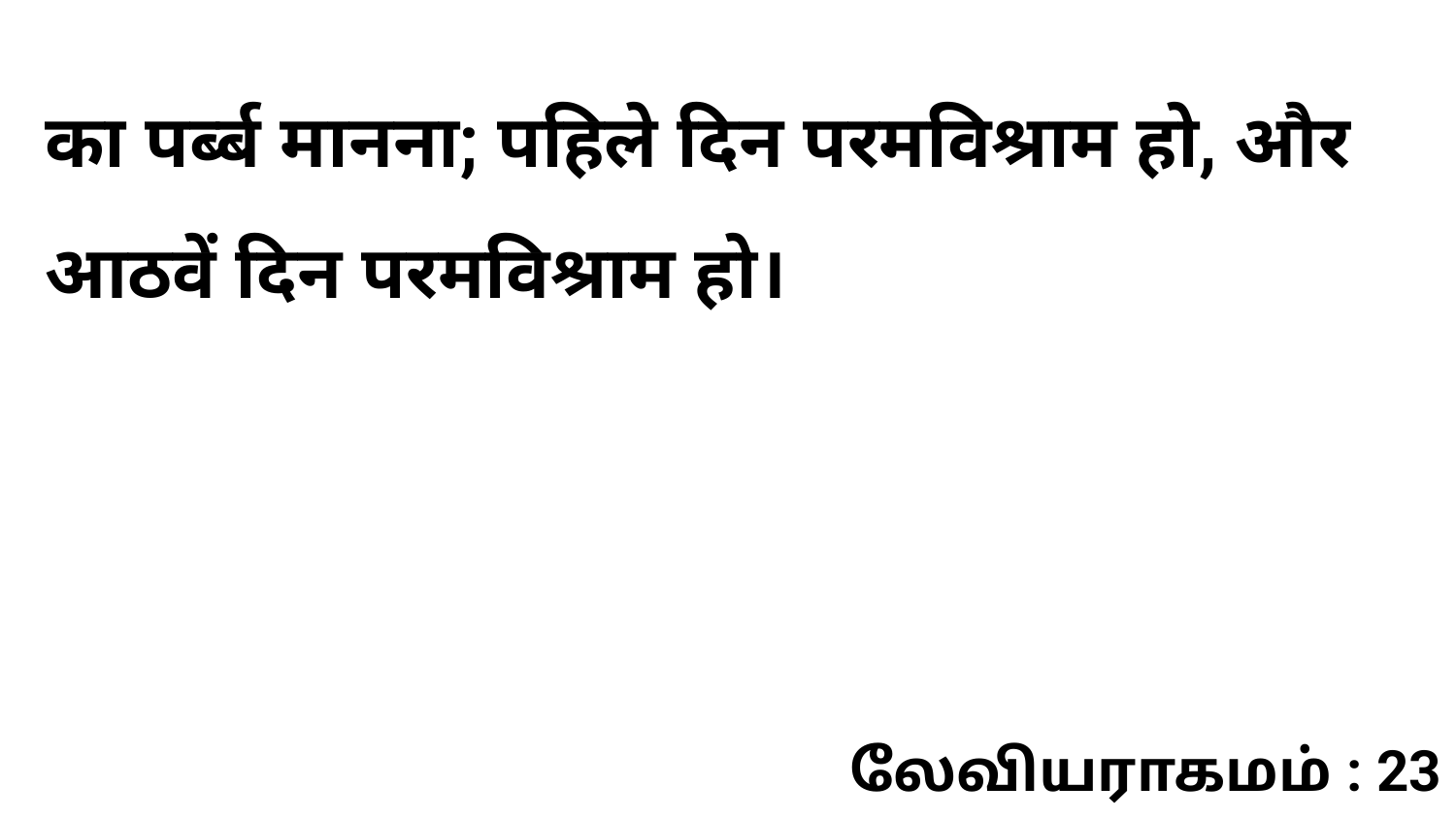

का पर्ब्ब मानना; पहिले दिन परमविश्राम हो, और आठवें दिन परमविश्राम हो।
லேவியராகமம் : 23